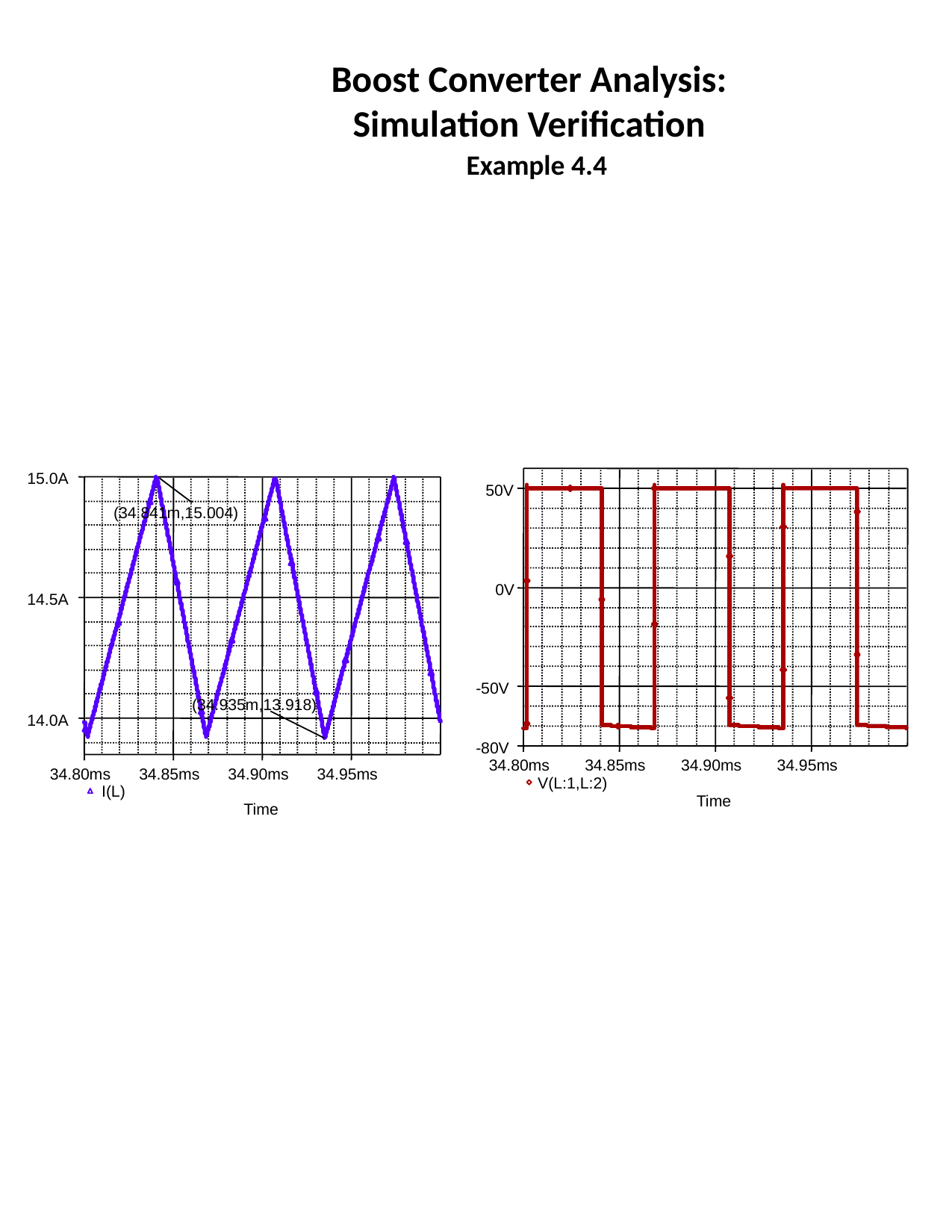

# Boost Converter Analysis: Simulation Verification Example 4.4

15.0A

(34.841m,15.004)

14.5A

(34.935m,13.918)

14.0A

34.80ms
34.85ms
34.90ms
34.95ms

I(L)

Time

50V

0V

-50V

-80V

34.80ms
34.85ms
34.90ms
34.95ms

V(L:1,L:2)

Time